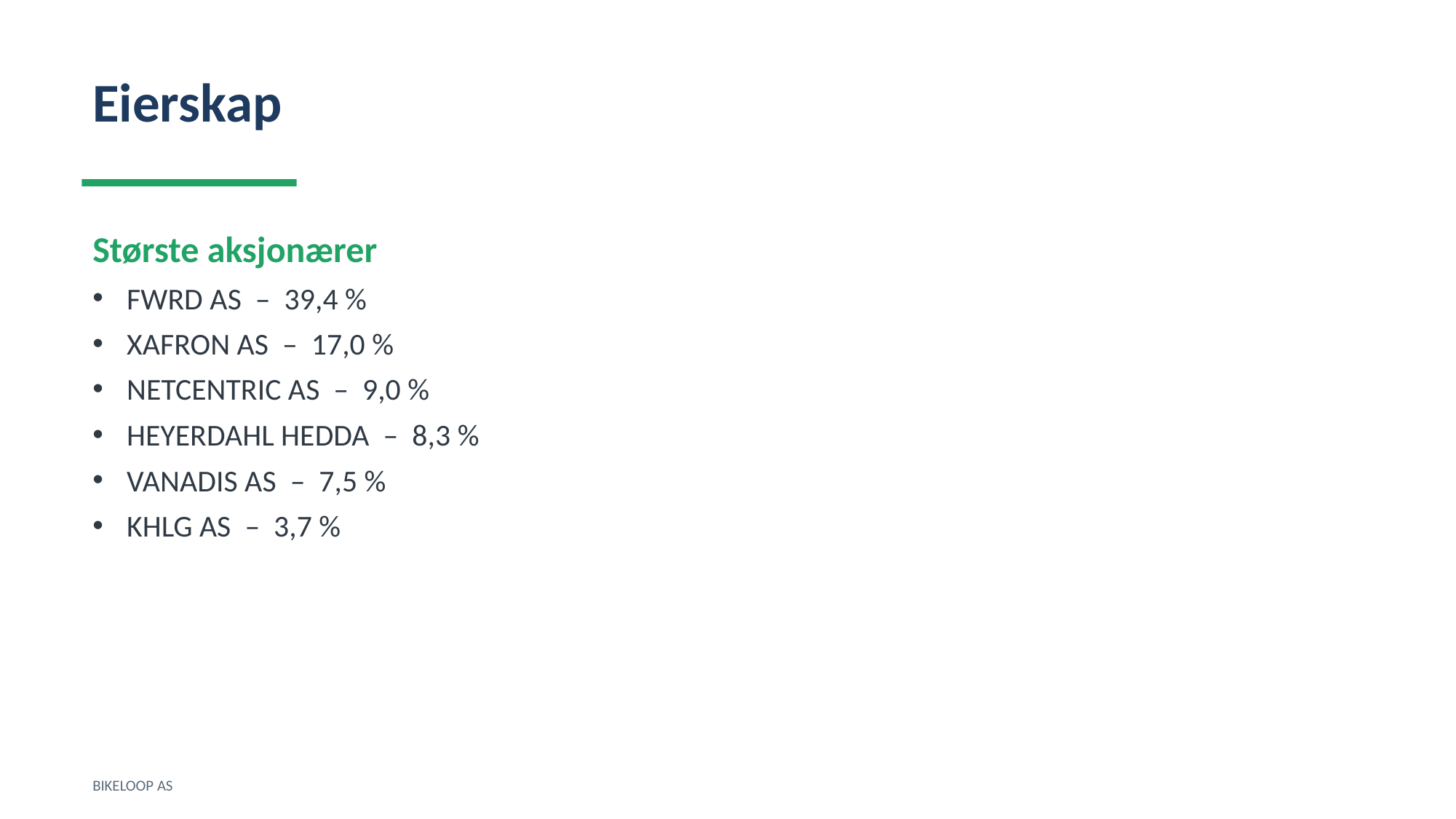

Eierskap

Største aksjonærer
FWRD AS  –  39,4 %
XAFRON AS  –  17,0 %
NETCENTRIC AS  –  9,0 %
HEYERDAHL HEDDA  –  8,3 %
VANADIS AS  –  7,5 %
KHLG AS  –  3,7 %
BIKELOOP AS